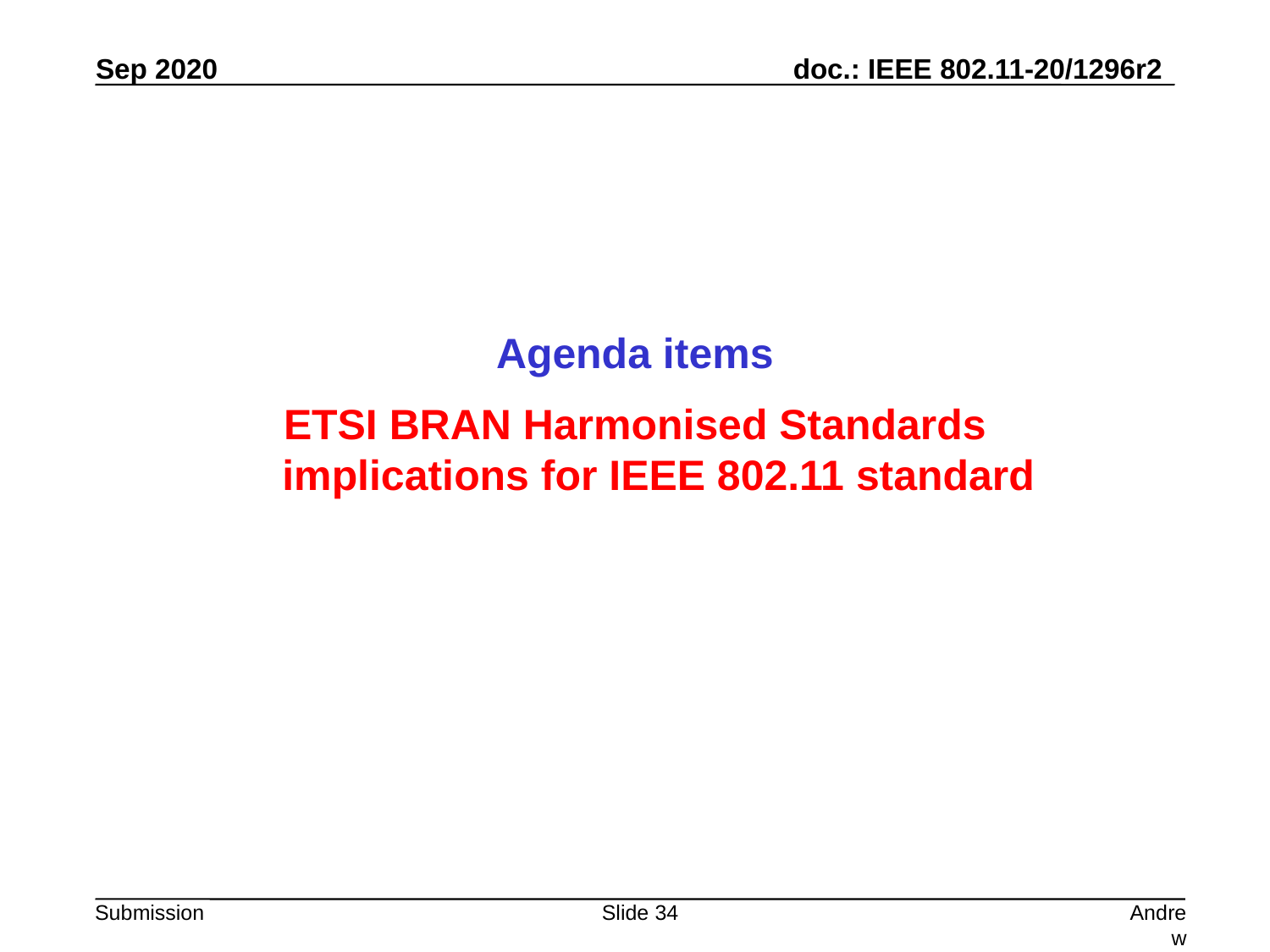

Agenda items
ETSI BRAN Harmonised Standards
implications for IEEE 802.11 standard
Slide 34
Andrew Myles, Cisco